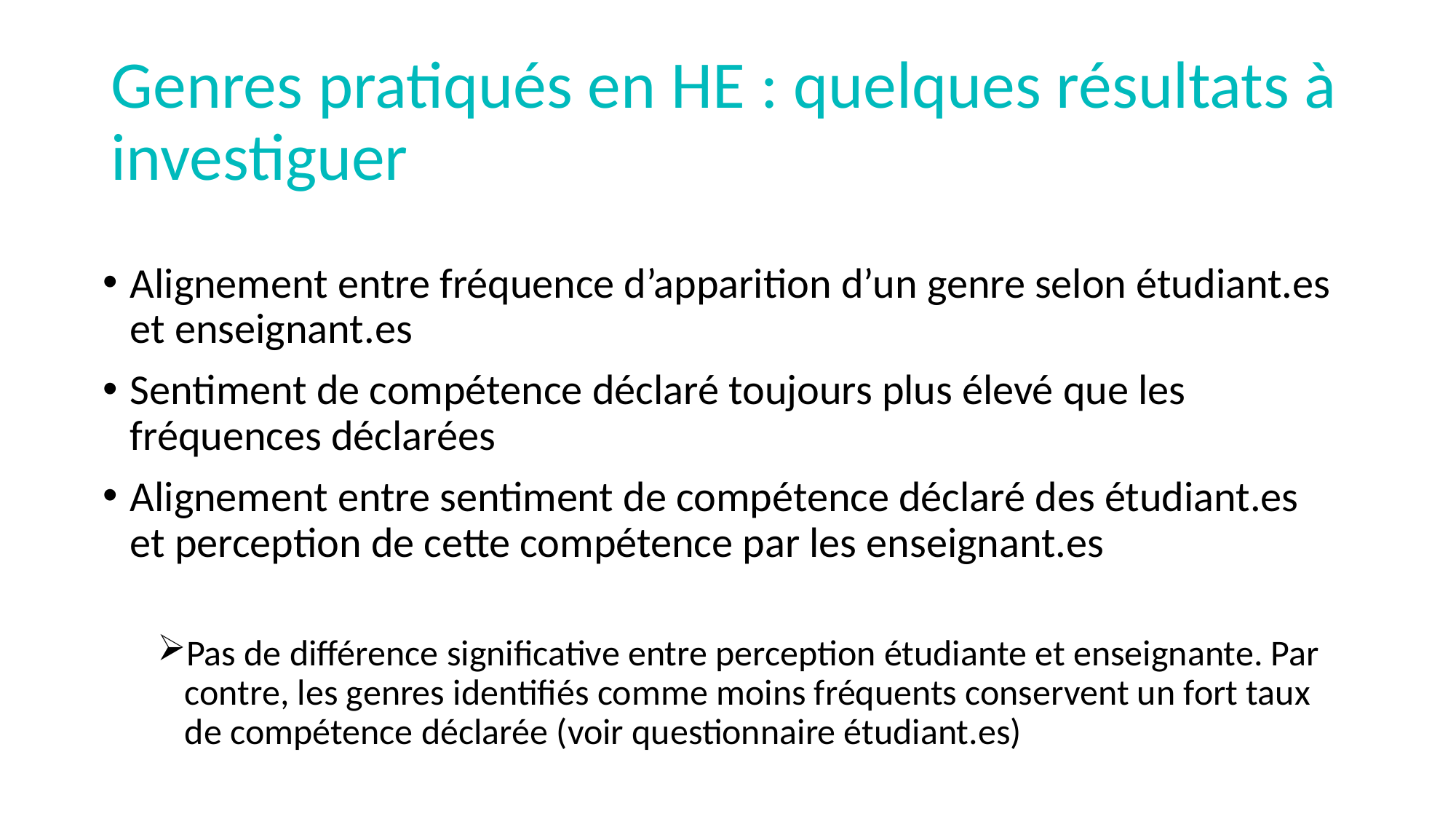

# Genres pratiqués en HE : quelques résultats à investiguer
Alignement entre fréquence d’apparition d’un genre selon étudiant.es et enseignant.es
Sentiment de compétence déclaré toujours plus élevé que les fréquences déclarées
Alignement entre sentiment de compétence déclaré des étudiant.es et perception de cette compétence par les enseignant.es

Pas de différence significative entre perception étudiante et enseignante. Par contre, les genres identifiés comme moins fréquents conservent un fort taux de compétence déclarée (voir questionnaire étudiant.es)